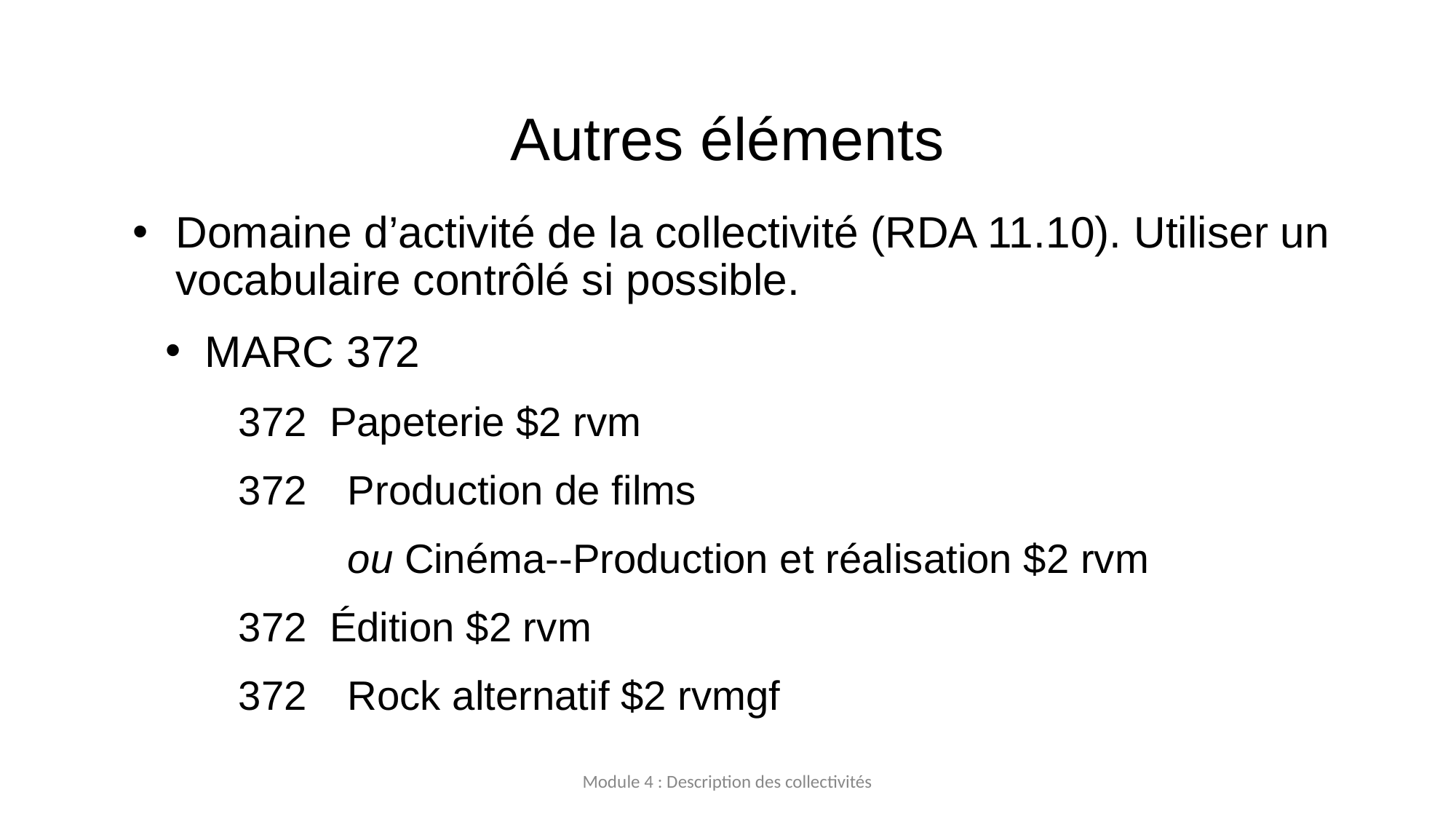

# Autres éléments
Domaine d’activité de la collectivité (RDA 11.10). Utiliser un vocabulaire contrôlé si possible.
 MARC 372
372  Papeterie $2 rvm
372 	Production de films
	ou Cinéma--Production et réalisation $2 rvm
  Édition $2 rvm
372	Rock alternatif $2 rvmgf
Module 4 : Description des collectivités